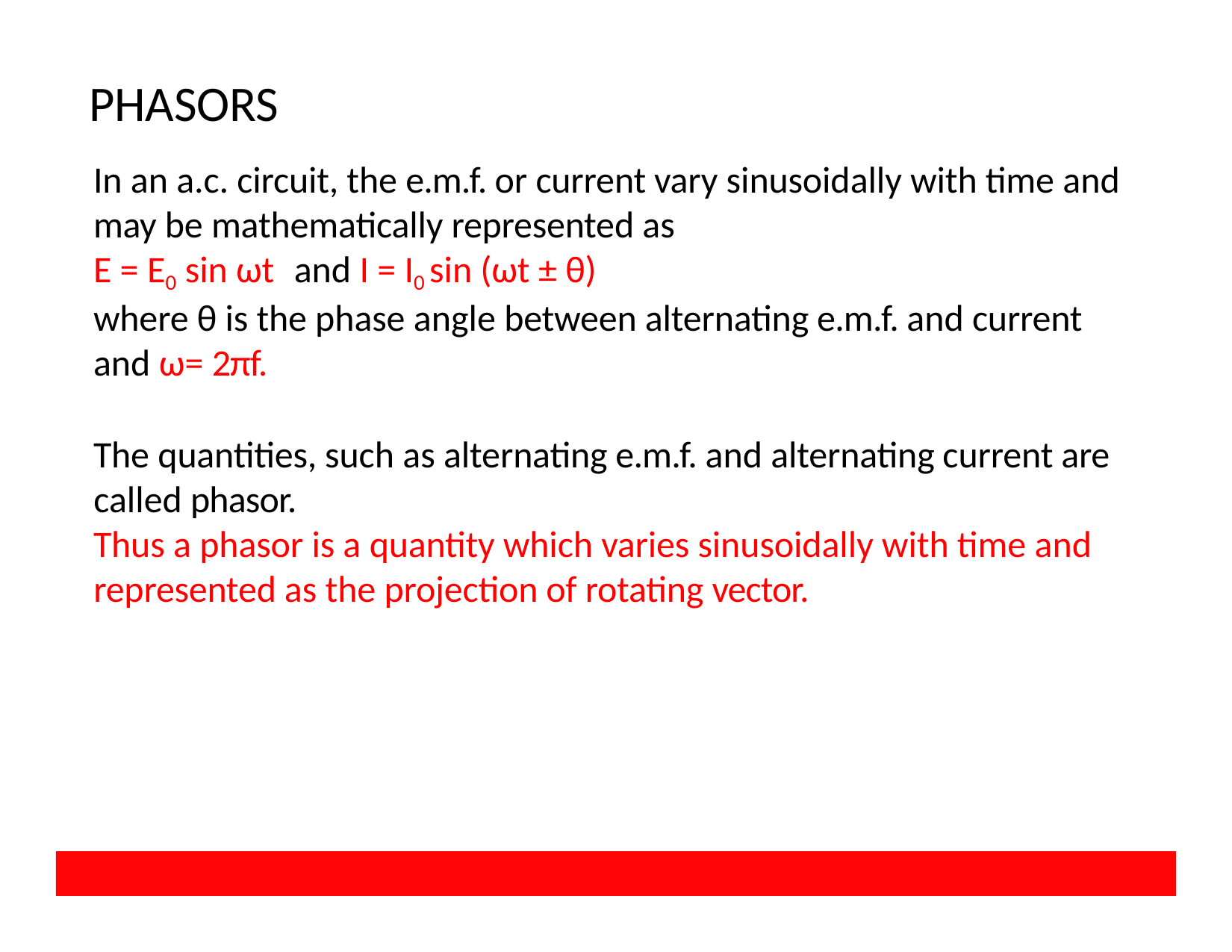

# PHASORS
In an a.c. circuit, the e.m.f. or current vary sinusoidally with time and  may be mathematically represented as
E = E0 sin ωt	and I = I0 sin (ωt ± θ)
where θ is the phase angle between alternating e.m.f. and current  and ω= 2πf.

The quantities, such as alternating e.m.f. and alternating current are  called phasor.
Thus a phasor is a quantity which varies sinusoidally with time and  represented as the projection of rotating vector.